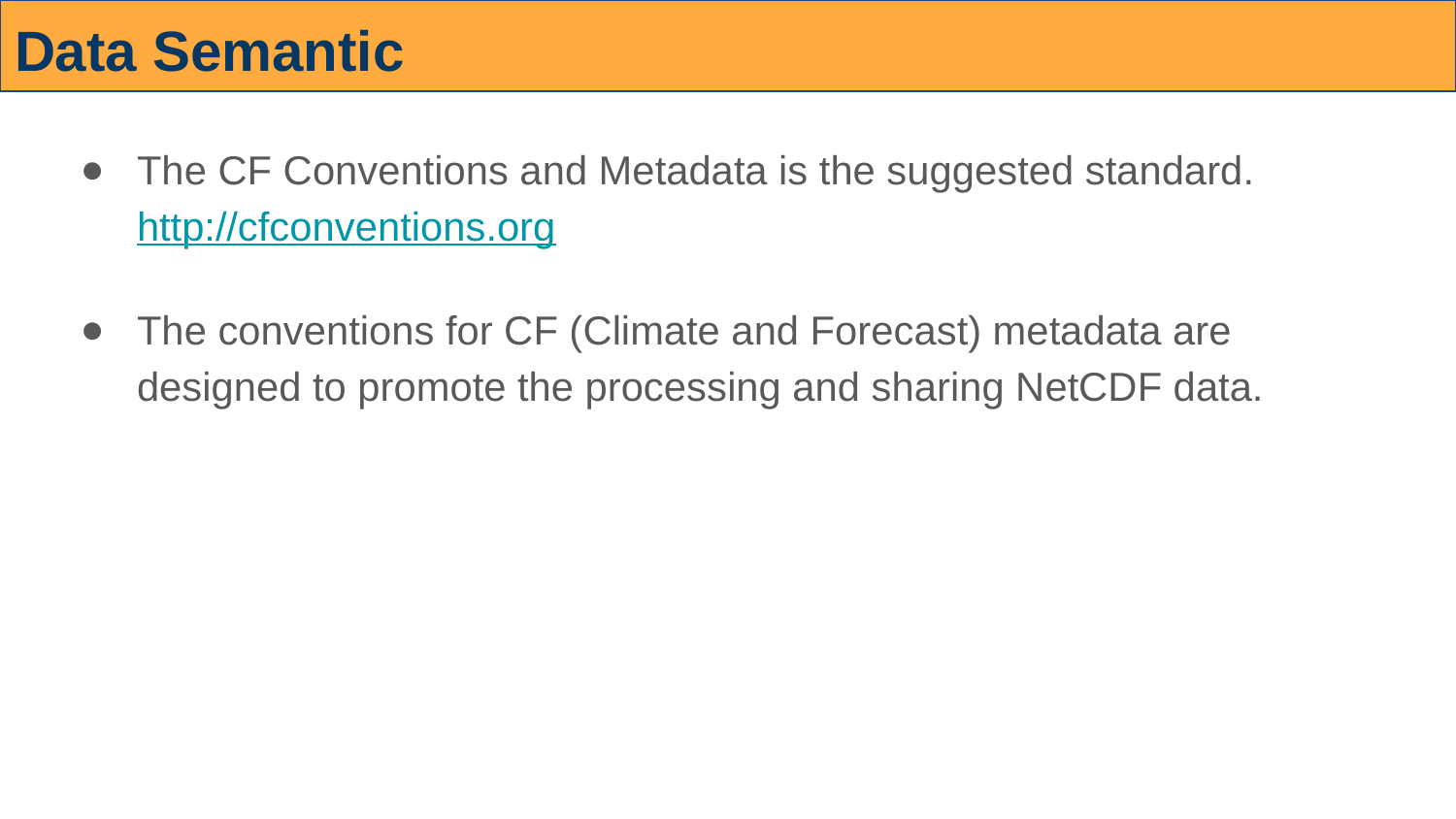

# Data Semantic
The CF Conventions and Metadata is the suggested standard.
http://cfconventions.org
The conventions for CF (Climate and Forecast) metadata are designed to promote the processing and sharing NetCDF data.